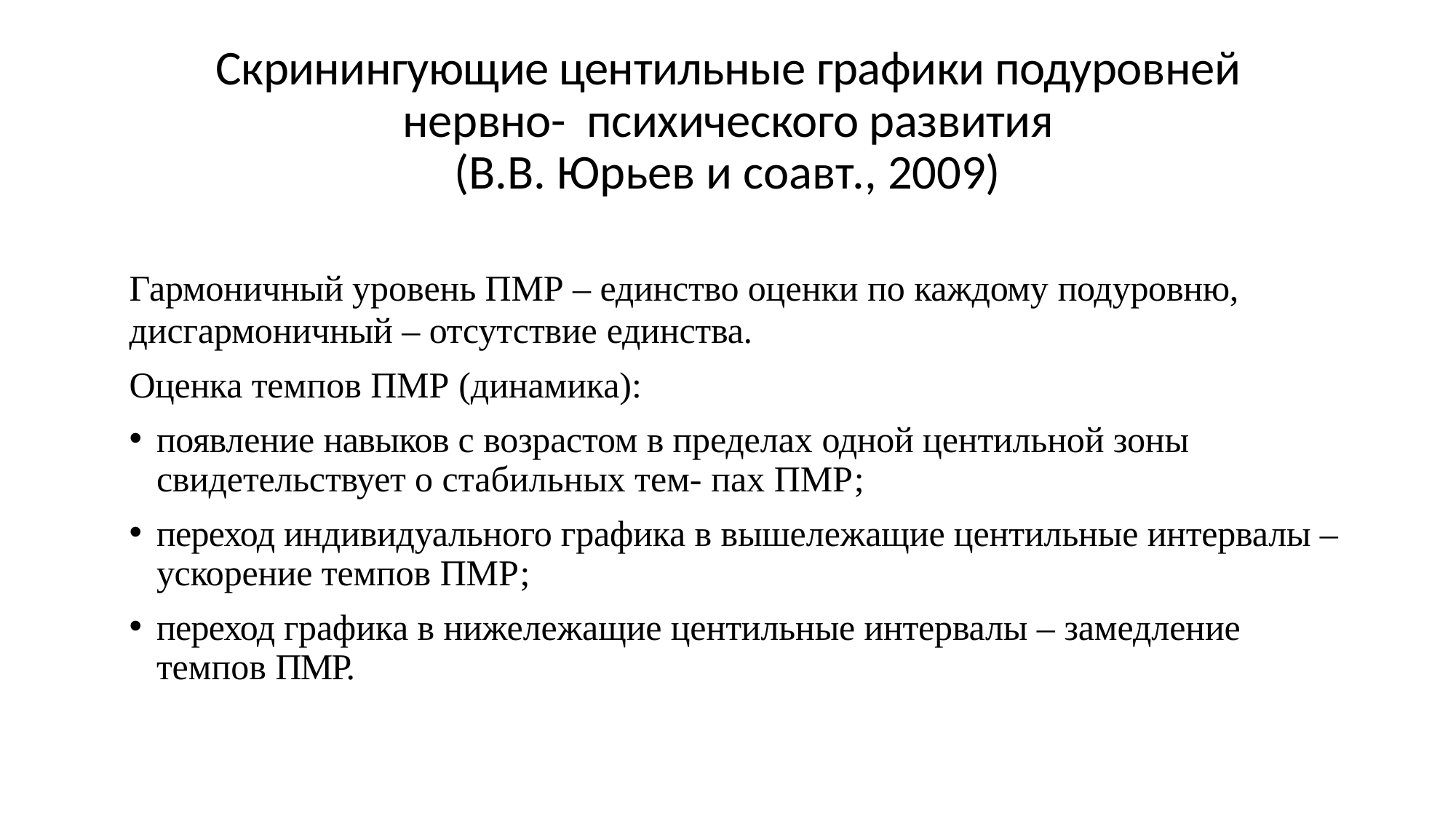

# Скринингующие центильные графики подуровней нервно-  психического развития
(В.В. Юрьев и соавт., 2009)
Гармоничный уровень ПМР – единство оценки по каждому подуровню,
дисгармоничный – отсутствие единства.
Оценка темпов ПМР (динамика):
появление навыков с возрастом в пределах одной центильной зоны  свидетельствует о стабильных тем- пах ПМР;
переход индивидуального графика в вышележащие центильные интервалы –  ускорение темпов ПМР;
переход графика в нижележащие центильные интервалы – замедление  темпов ПМР.